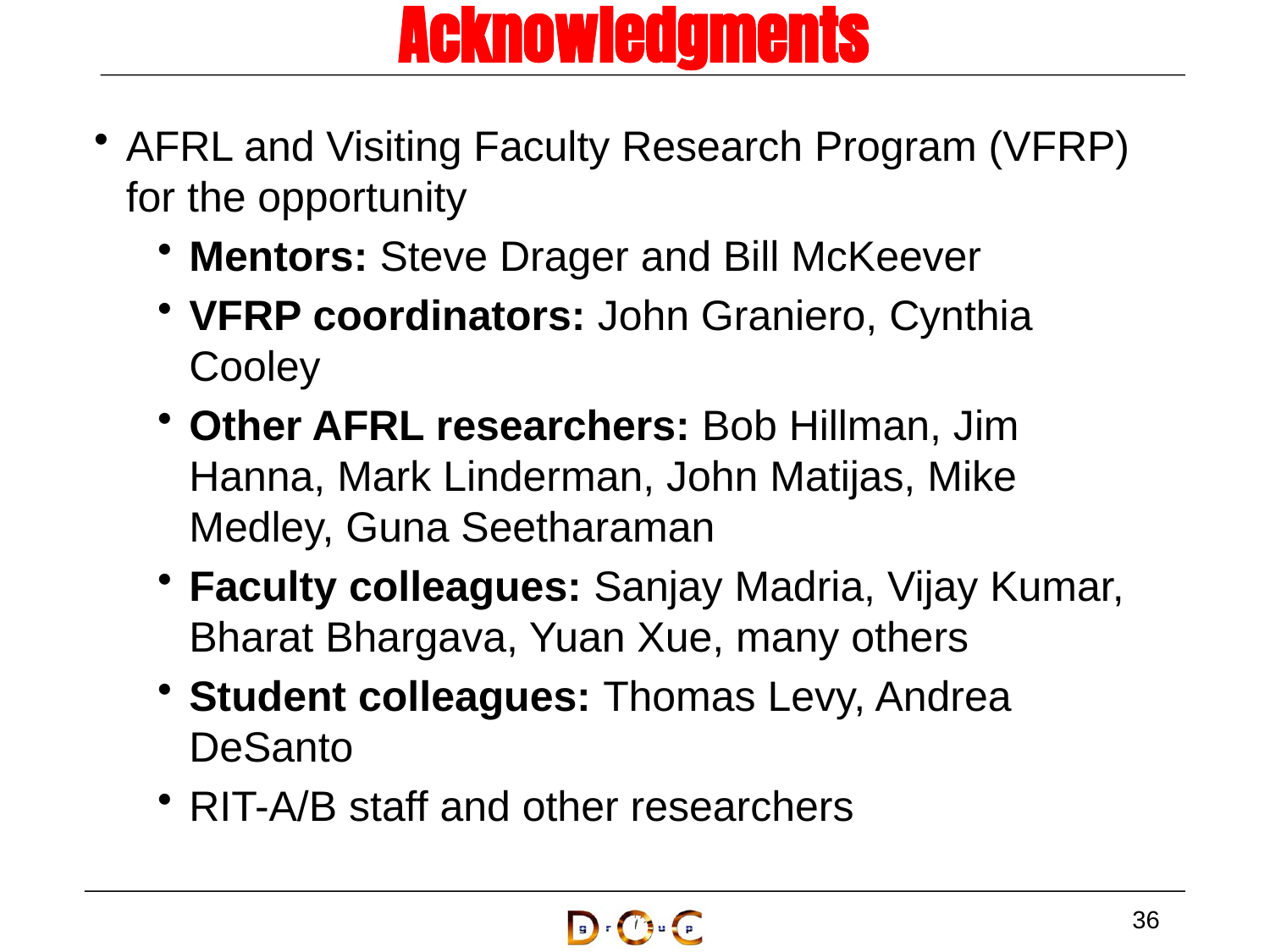

# Acknowledgments
AFRL and Visiting Faculty Research Program (VFRP) for the opportunity
Mentors: Steve Drager and Bill McKeever
VFRP coordinators: John Graniero, Cynthia Cooley
Other AFRL researchers: Bob Hillman, Jim Hanna, Mark Linderman, John Matijas, Mike Medley, Guna Seetharaman
Faculty colleagues: Sanjay Madria, Vijay Kumar, Bharat Bhargava, Yuan Xue, many others
Student colleagues: Thomas Levy, Andrea DeSanto
RIT-A/B staff and other researchers
36